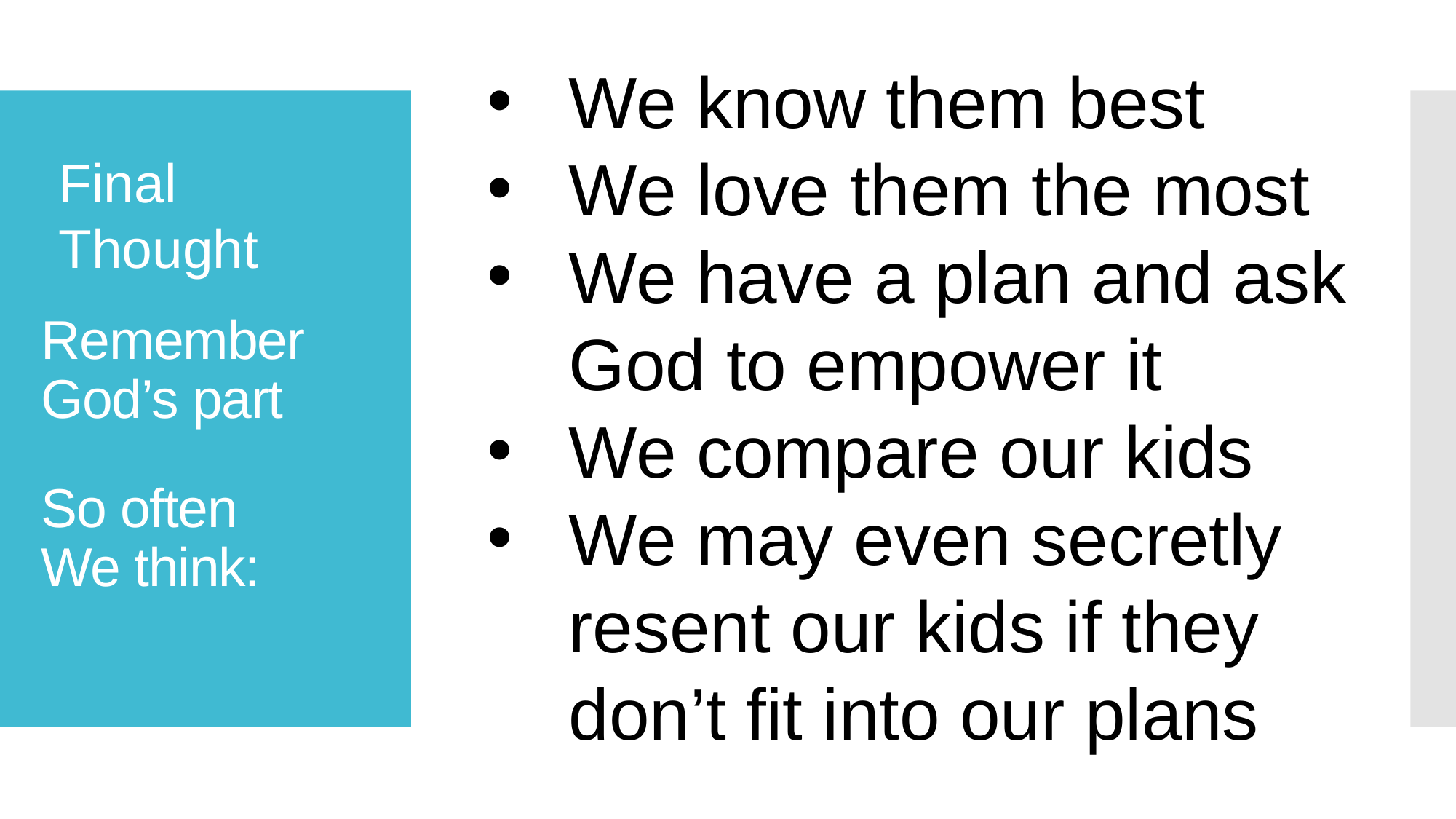

We know them best
We love them the most
We have a plan and ask God to empower it
We compare our kids
We may even secretly resent our kids if they don’t fit into our plans
Final
Thought
Remember
God’s part
# So often We think: